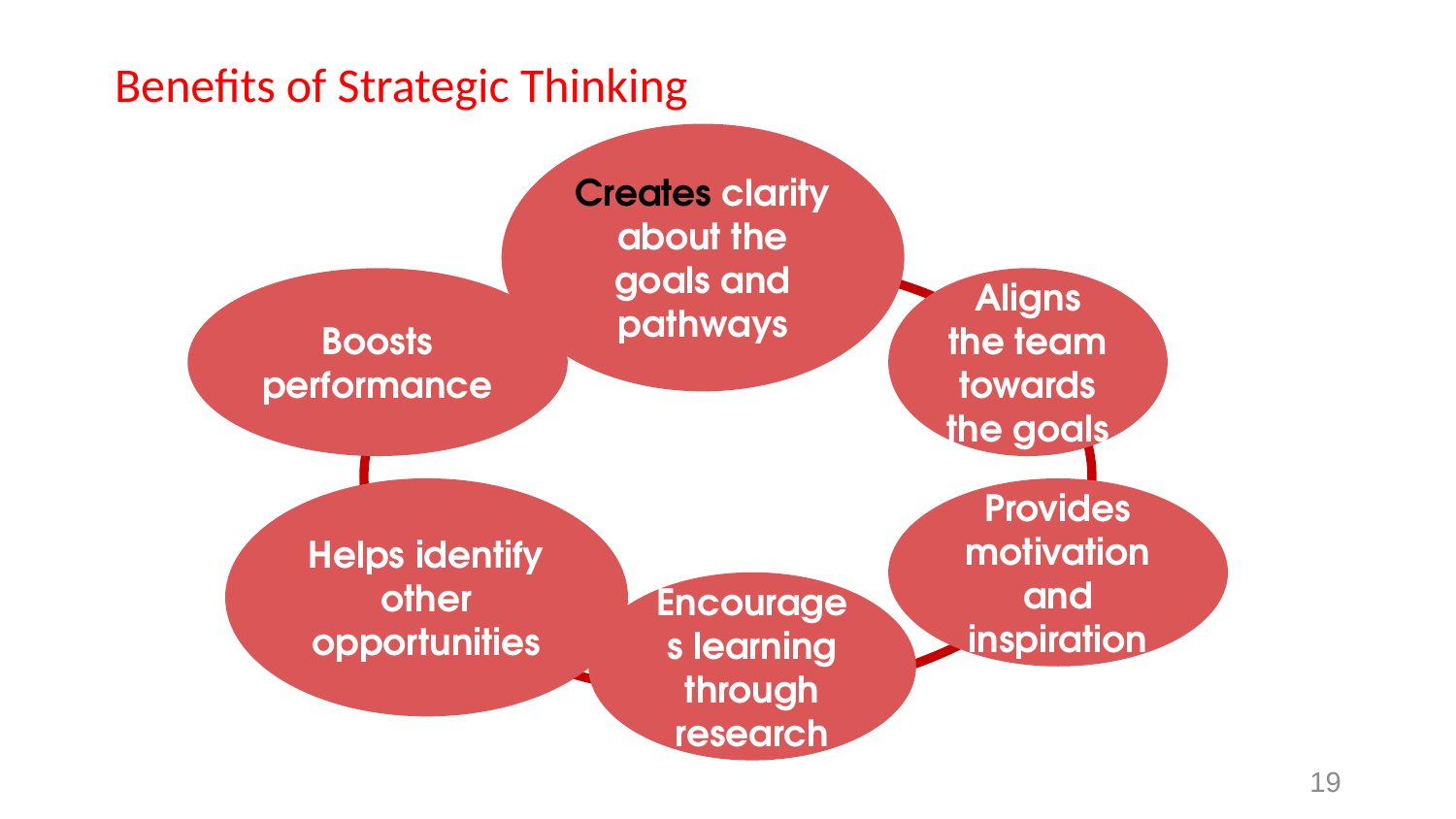

# Benefits of Strategic Thinking
Creates clarity about the goals and pathways

Boosts performance
Aligns the team towards the goals
Helps identify other opportunities
Provides motivation and inspiration
Encourages learning through research
19